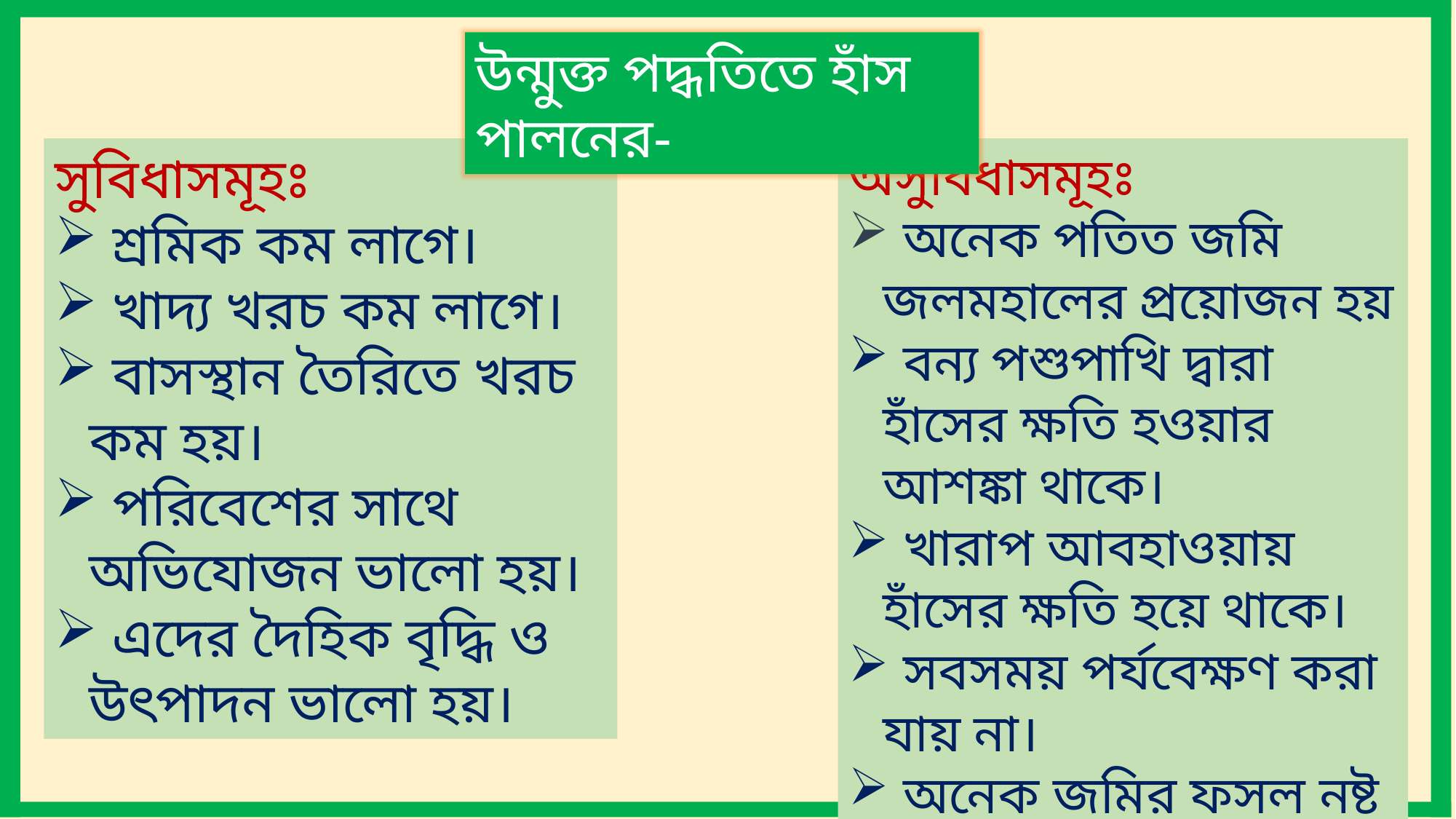

উন্মুক্ত পদ্ধতিতে হাঁস পালনের-

সুবিধাসমূহঃ
 শ্রমিক কম লাগে।
 খাদ্য খরচ কম লাগে।
 বাসস্থান তৈরিতে খরচ কম হয়।
 পরিবেশের সাথে অভিযোজন ভালো হয়।
 এদের দৈহিক বৃদ্ধি ও উৎপাদন ভালো হয়।
অসুবিধাসমূহঃ
 অনেক পতিত জমি জলমহালের প্রয়োজন হয়
 বন্য পশুপাখি দ্বারা হাঁসের ক্ষতি হওয়ার আশঙ্কা থাকে।
 খারাপ আবহাওয়ায় হাঁসের ক্ষতি হয়ে থাকে।
 সবসময় পর্যবেক্ষণ করা যায় না।
 অনেক জমির ফসল নষ্ট করে থাকে।